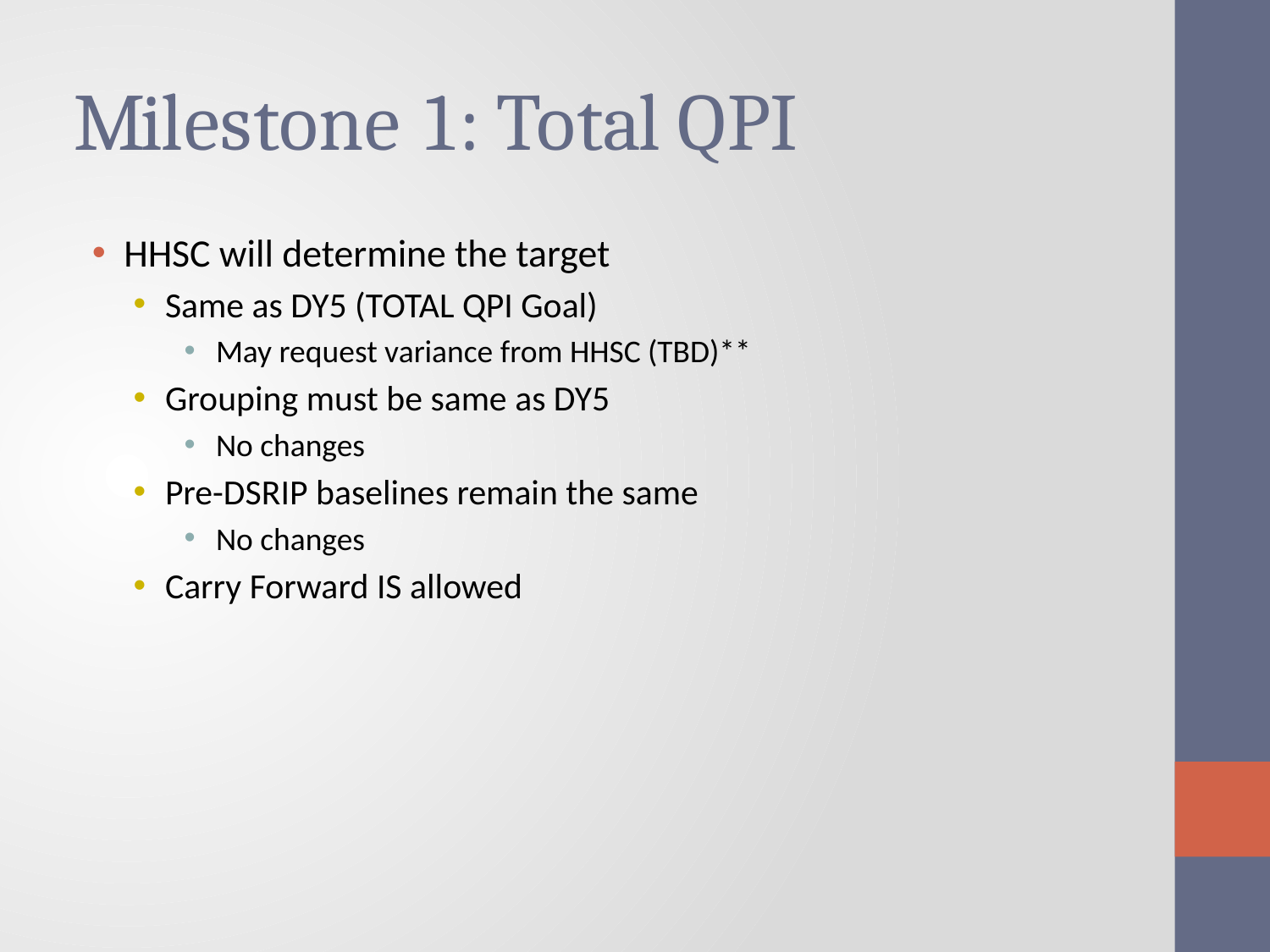

# Milestone 1: Total QPI
HHSC will determine the target
Same as DY5 (TOTAL QPI Goal)
May request variance from HHSC (TBD)**
Grouping must be same as DY5
No changes
Pre-DSRIP baselines remain the same
No changes
Carry Forward IS allowed